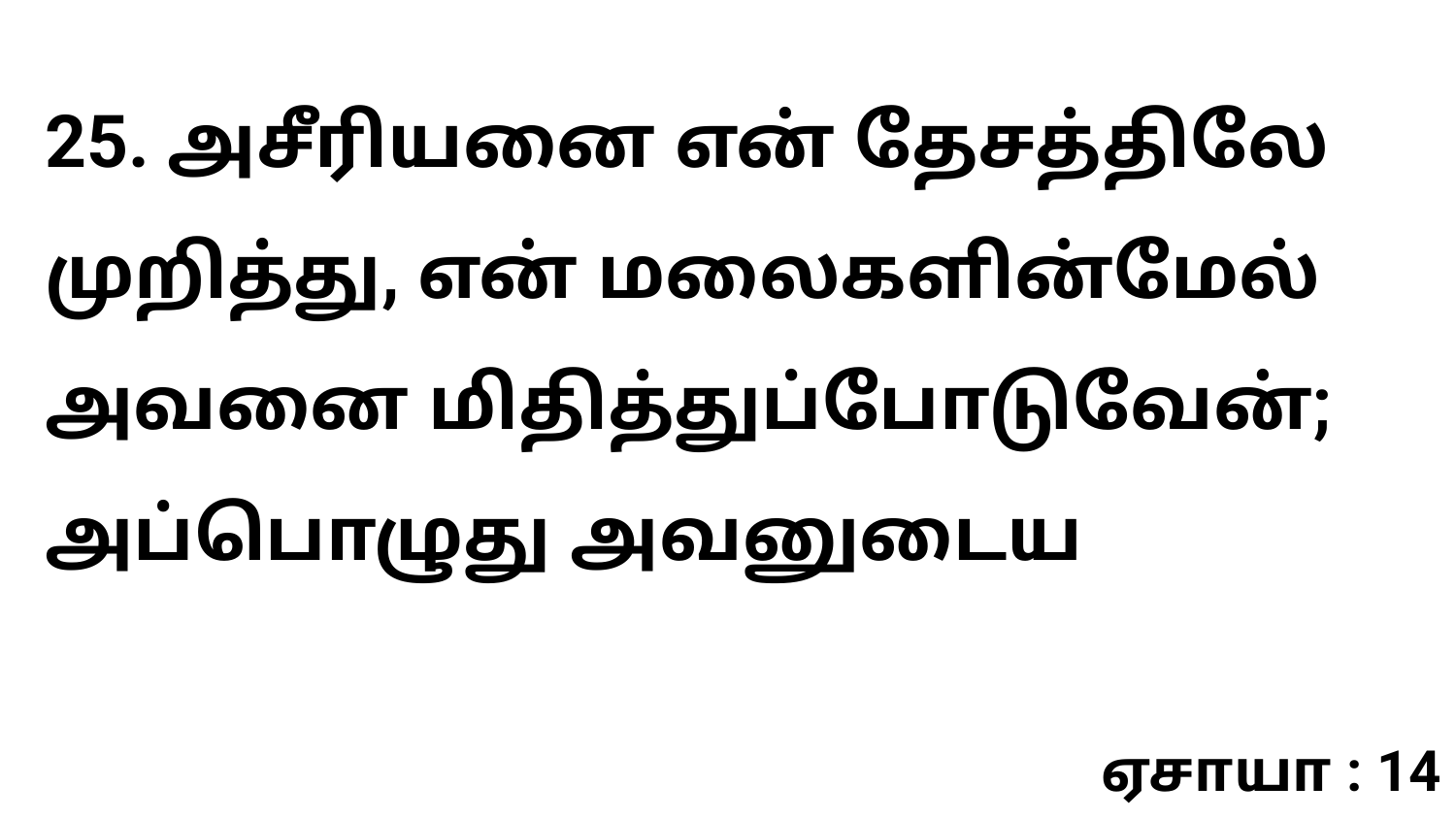

25. அசீரியனை என் தேசத்திலே முறித்து, என் மலைகளின்மேல் அவனை மிதித்துப்போடுவேன்; அப்பொழுது அவனுடைய
ஏசாயா : 14